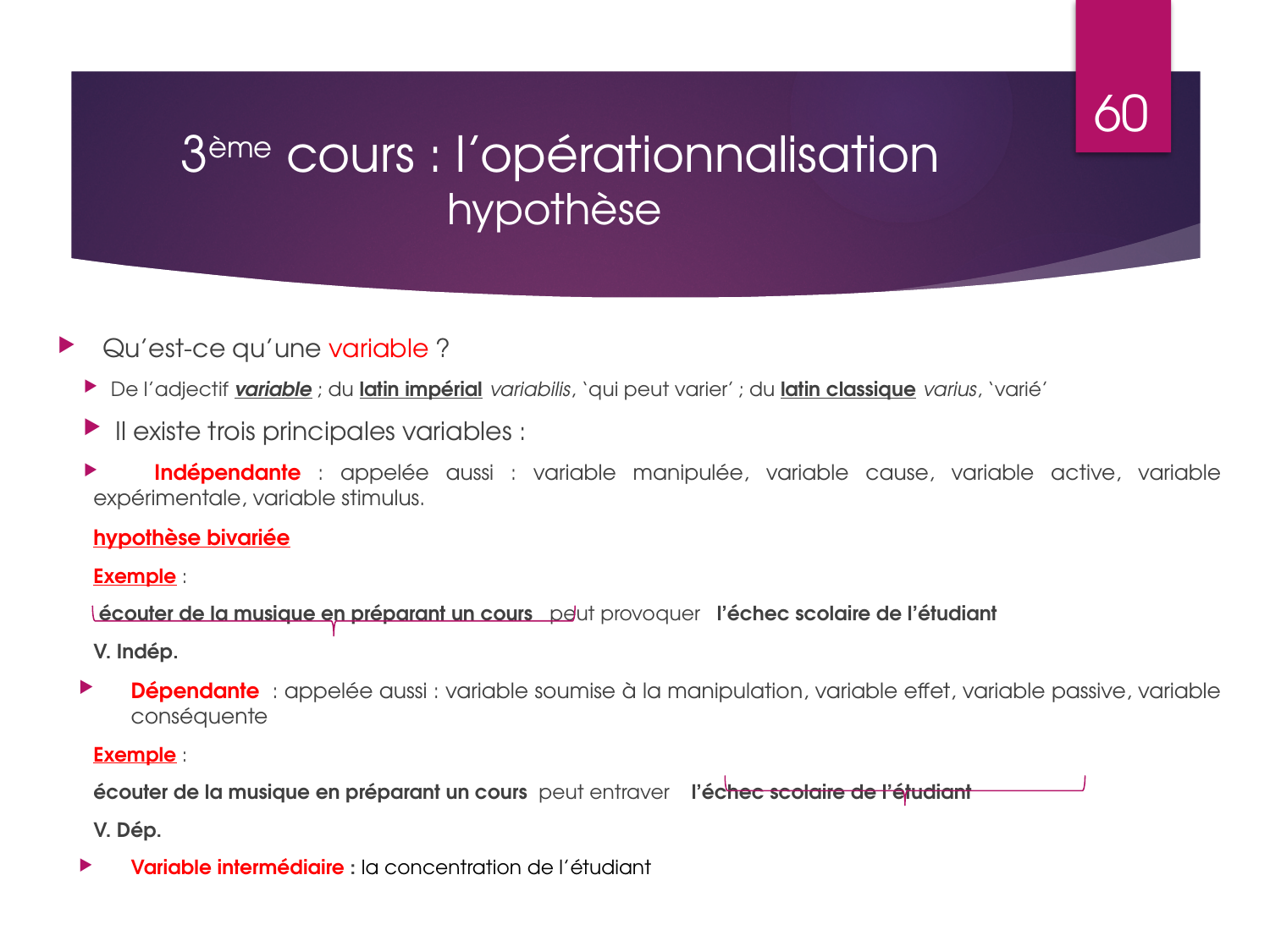

60
# 3ème cours : l’opérationnalisation hypothèse
Qu’est-ce qu’une variable ?
 De l’adjectif variable ; du latin impérial variabilis, ‘qui peut varier’ ; du latin classique varius, ‘varié’
 Il existe trois principales variables :
   Indépendante : appelée aussi : variable manipulée, variable cause, variable active, variable expérimentale, variable stimulus.
								hypothèse bivariée
Exemple :
 écouter de la musique en préparant un cours   peut provoquer   l’échec scolaire de l’étudiant
			V. Indép.
Dépendante  : appelée aussi : variable soumise à la manipulation, variable effet, variable passive, variable conséquente
Exemple :
écouter de la musique en préparant un cours  peut entraver    l’échec scolaire de l’étudiant
													V. Dép.
Variable intermédiaire : la concentration de l’étudiant